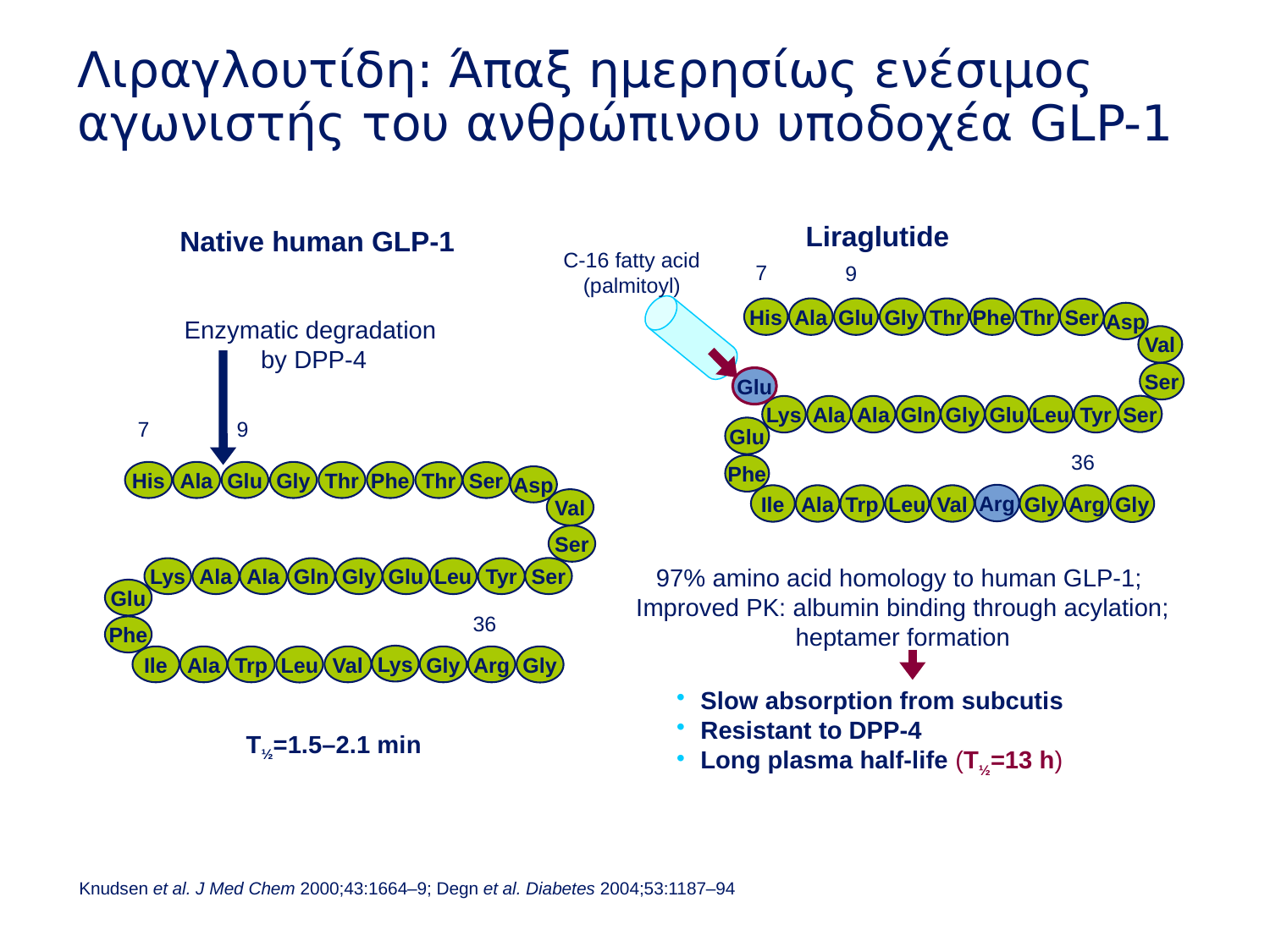

# Λιραγλουτίδη: Άπαξ ημερησίως ενέσιμος αγωνιστής του ανθρώπινου υποδοχέα GLP-1
Liraglutide
C-16 fatty acid
(palmitoyl)
7
9

His
Ala
Glu
Gly
Thr
Phe
Thr
Ser
Asp
Val
Ser
Glu
Ser
Lys
Ala
Ala
Gln
Gly
Glu
Leu
Tyr
Glu
36
Phe
Arg
Ile
Ala
Trp
Val
Gly
Arg
Leu
Gly
97% amino acid homology to human GLP-1;
Improved PK: albumin binding through acylation; heptamer formation

Slow absorption from subcutis
Resistant to DPP-4
Long plasma half-life (T½=13 h)

Native human GLP-1

Enzymatic degradation
by DPP-4
T½=1.5–2.1 min

7
9
His
Ala
Glu
Gly
Thr
Phe
Thr
Ser
Asp
Val
Ser
Ser
Lys
Ala
Ala
Gln
Gly
Glu
Leu
Tyr
Glu
36
Phe
Lys
Ile
Ala
Trp
Leu
Val
Gly
Arg
Gly
Knudsen et al. J Med Chem 2000;43:1664–9; Degn et al. Diabetes 2004;53:1187–94